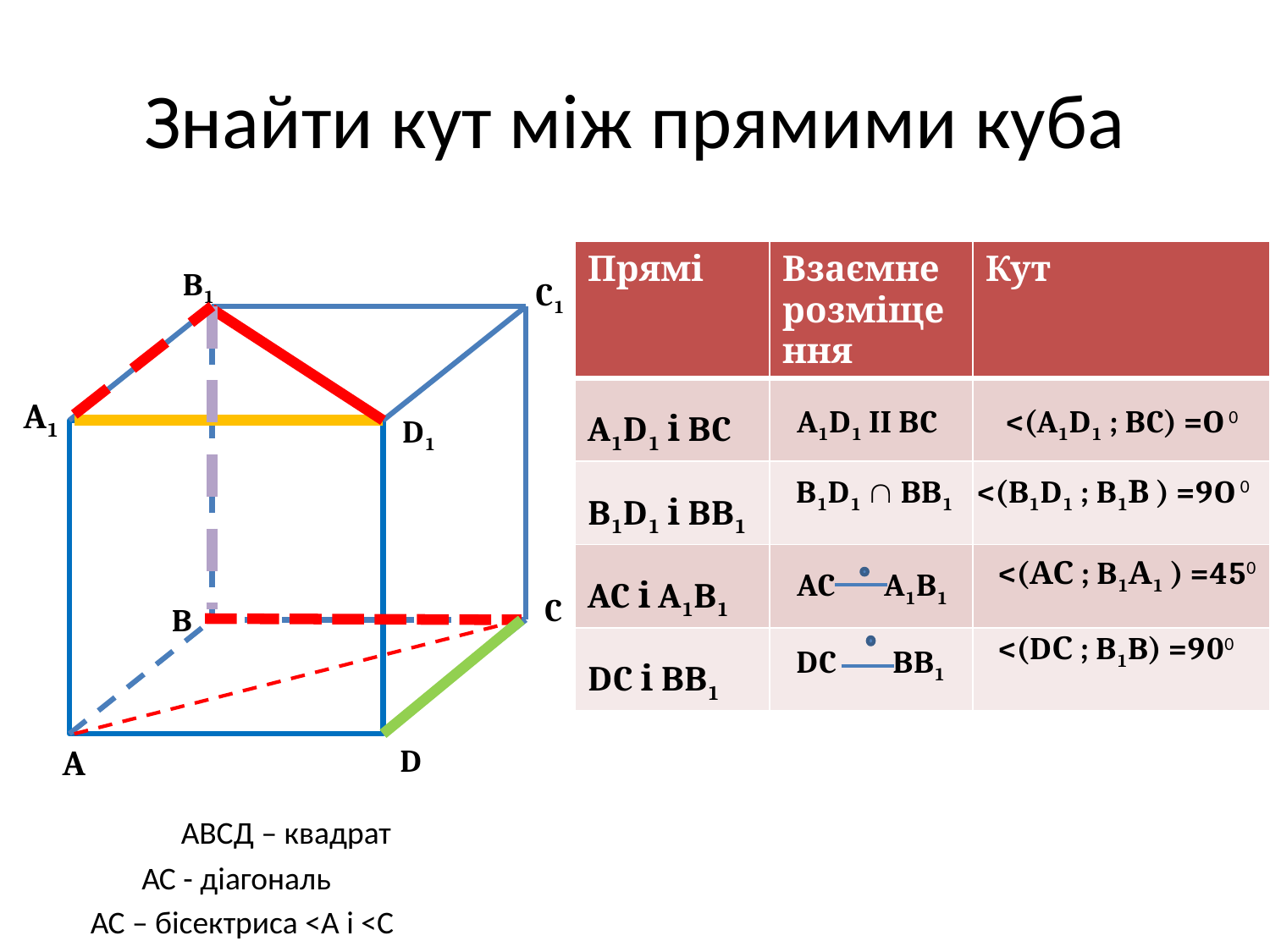

# Знайти кут між прямими куба
| Прямі | Взаємне розміщення | Кут |
| --- | --- | --- |
| A1D1 і BC |  |  |
| B1D1 і BB1 |  |  |
| AC і A1B1 |  |  |
| DC і BB1 |  |  |
B1
C1

A1
A1D1 II BC

<(A1D1 ; BC) =O 0
D1
B1D1 ∩ BB1

<(B1D1 ; B1В ) =9O 0
AC       A1B1
<(АС ; B1А1 ) =450

C
B
DC        BB1
<(DС ; B1B) =900

A
D
АВСД – квадрат

АС - діагональ
АС – бісектриса <A i <C